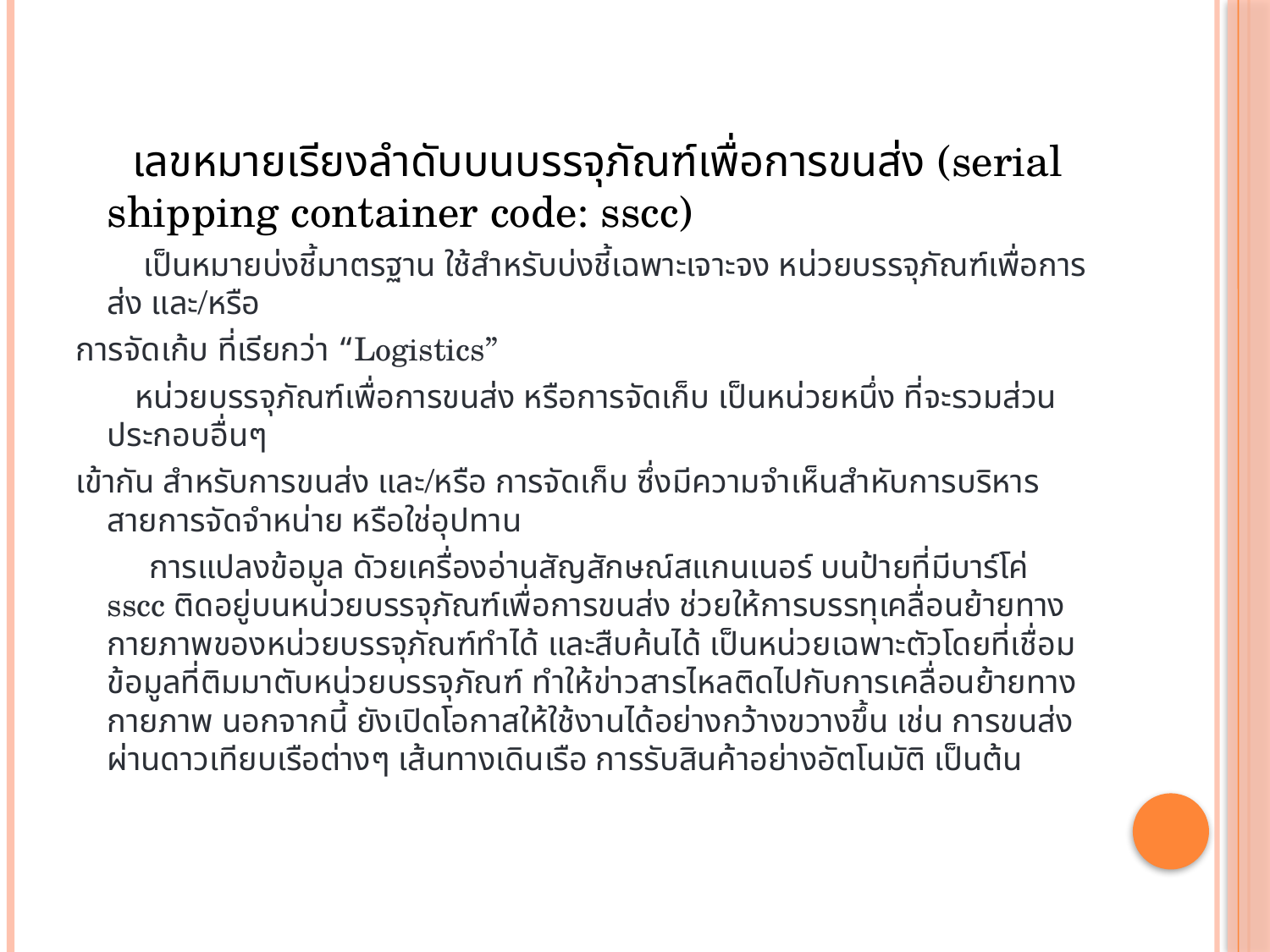

เลขหมายเรียงลำดับบนบรรจุภัณฑ์เพื่อการขนส่ง (serial shipping container code: sscc)
        เป็นหมายบ่งชี้มาตรฐาน ใช้สำหรับบ่งชี้เฉพาะเจาะจง หน่วยบรรจุภัณฑ์เพื่อการส่ง และ/หรือ
การจัดเก้บ ที่เรียกว่า “Logistics”
       หน่วยบรรจุภัณฑ์เพื่อการขนส่ง หรือการจัดเก็บ เป็นหน่วยหนึ่ง ที่จะรวมส่วนประกอบอื่นๆ
เข้ากัน สำหรับการขนส่ง และ/หรือ การจัดเก็บ ซึ่งมีความจำเห็นสำหับการบริหารสายการจัดจำหน่าย หรือใช่อุปทาน
	     การแปลงข้อมูล ดัวยเครื่องอ่านสัญสักษณ์สแกนเนอร์ บนป้ายที่มีบาร์โค่ sscc ติดอยู่บนหน่วยบรรจุภัณฑ์เพื่อการขนส่ง ช่วยให้การบรรทุเคลื่อนย้ายทางกายภาพของหน่วยบรรจุภัณฑ์ทำได้ และสืบค้นได้ เป็นหน่วยเฉพาะตัวโดยที่เชื่อมข้อมูลที่ติมมาตับหน่วยบรรจุภัณฑ์ ทำให้ข่าวสารไหลติดไปกับการเคลื่อนย้ายทางกายภาพ นอกจากนี้ ยังเปิดโอกาสให้ใช้งานได้อย่างกว้างขวางขึ้น เช่น การขนส่งผ่านดาวเทียบเรือต่างๆ เส้นทางเดินเรือ การรับสินค้าอย่างอัตโนมัติ เป็นต้น